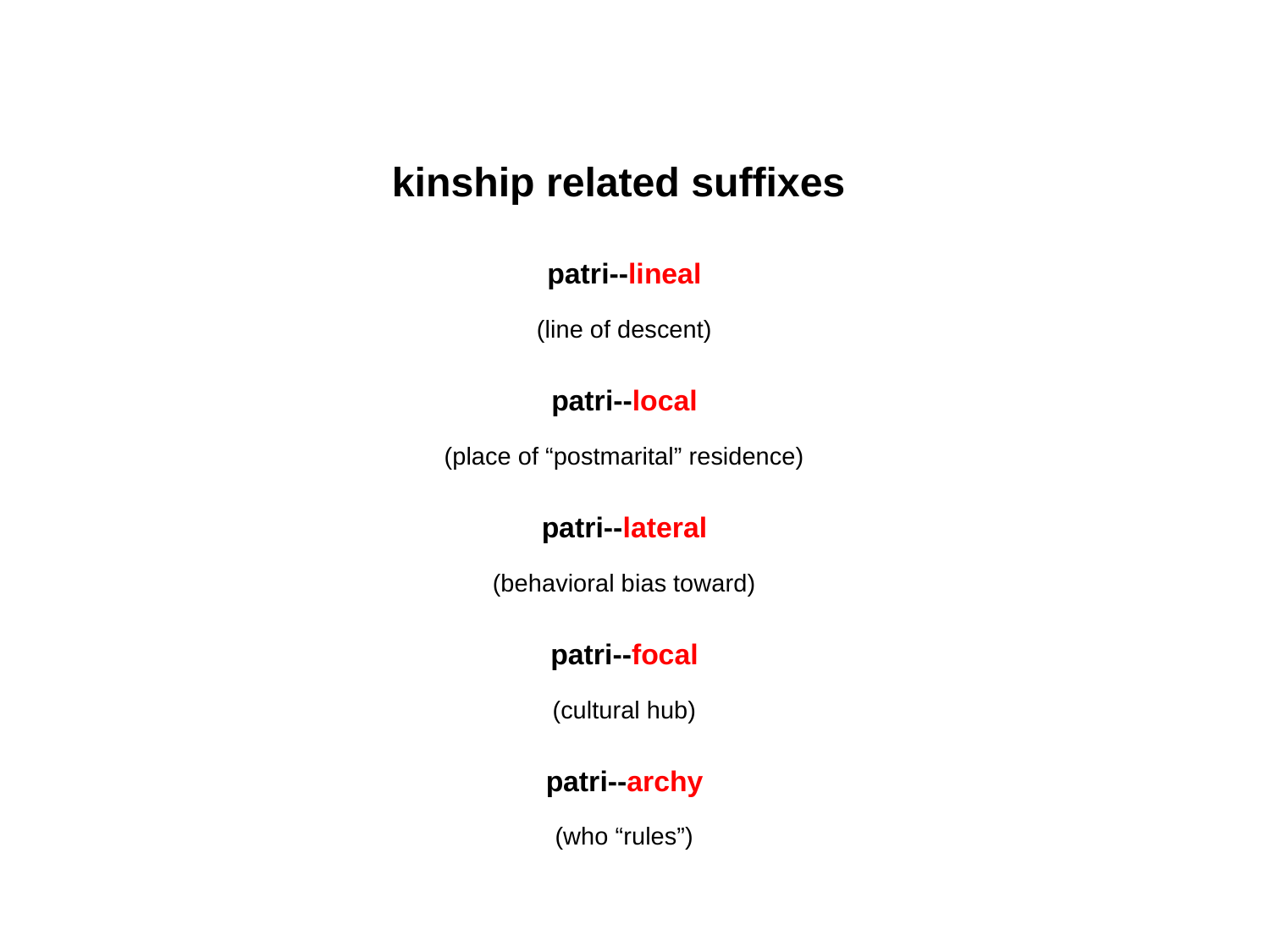

kinship related suffixes

patri--lineal
(line of descent)

patri--local
(place of “postmarital” residence)

patri--lateral
(behavioral bias toward)

patri--focal
(cultural hub)

patri--archy
(who “rules”)